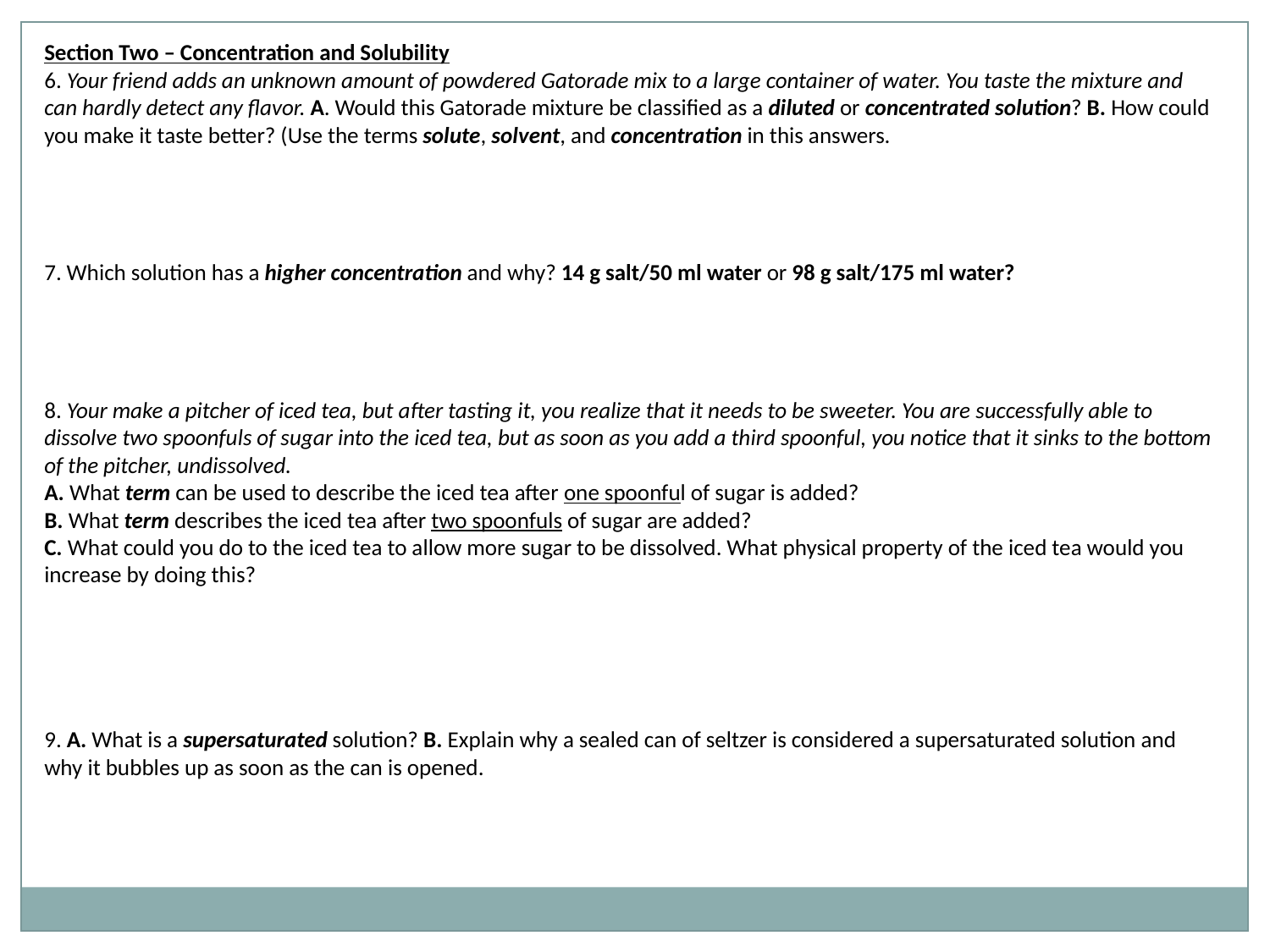

Section Two – Concentration and Solubility
6. Your friend adds an unknown amount of powdered Gatorade mix to a large container of water. You taste the mixture and can hardly detect any flavor. A. Would this Gatorade mixture be classified as a diluted or concentrated solution? B. How could you make it taste better? (Use the terms solute, solvent, and concentration in this answers.

7. Which solution has a higher concentration and why? 14 g salt/50 ml water or 98 g salt/175 ml water?

8. Your make a pitcher of iced tea, but after tasting it, you realize that it needs to be sweeter. You are successfully able to dissolve two spoonfuls of sugar into the iced tea, but as soon as you add a third spoonful, you notice that it sinks to the bottom of the pitcher, undissolved.
A. What term can be used to describe the iced tea after one spoonful of sugar is added?
B. What term describes the iced tea after two spoonfuls of sugar are added?
C. What could you do to the iced tea to allow more sugar to be dissolved. What physical property of the iced tea would you increase by doing this?

9. A. What is a supersaturated solution? B. Explain why a sealed can of seltzer is considered a supersaturated solution and why it bubbles up as soon as the can is opened.